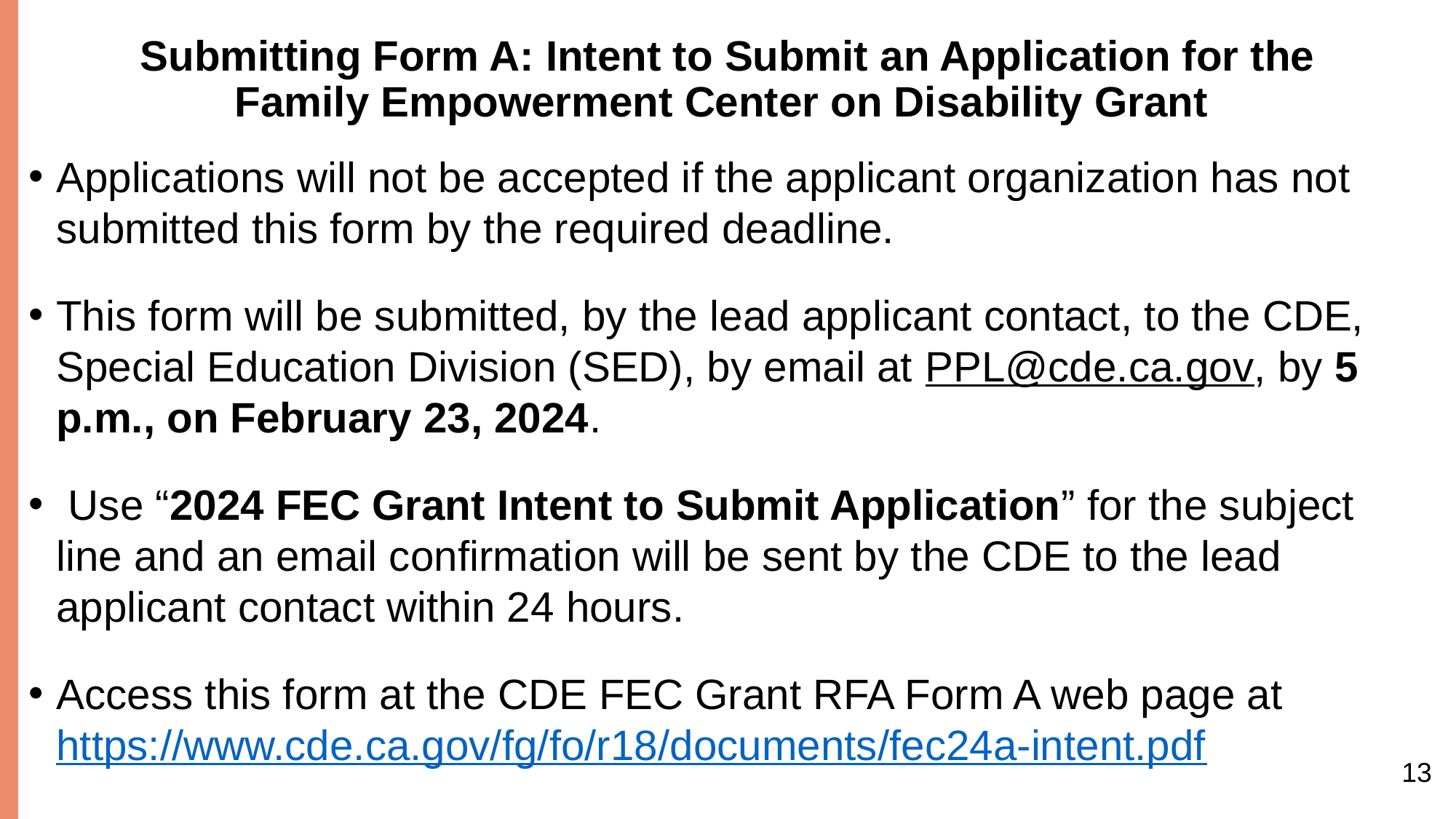

# Submitting Form A: Intent to Submit an Application for the Family Empowerment Center on Disability Grant
Applications will not be accepted if the applicant organization has not submitted this form by the required deadline.
This form will be submitted, by the lead applicant contact, to the CDE, Special Education Division (SED), by email at PPL@cde.ca.gov, by 5 p.m., on February 23, 2024.
 Use “2024 FEC Grant Intent to Submit Application” for the subject line and an email confirmation will be sent by the CDE to the lead applicant contact within 24 hours.
Access this form at the CDE FEC Grant RFA Form A web page at https://www.cde.ca.gov/fg/fo/r18/documents/fec24a-intent.pdf

13